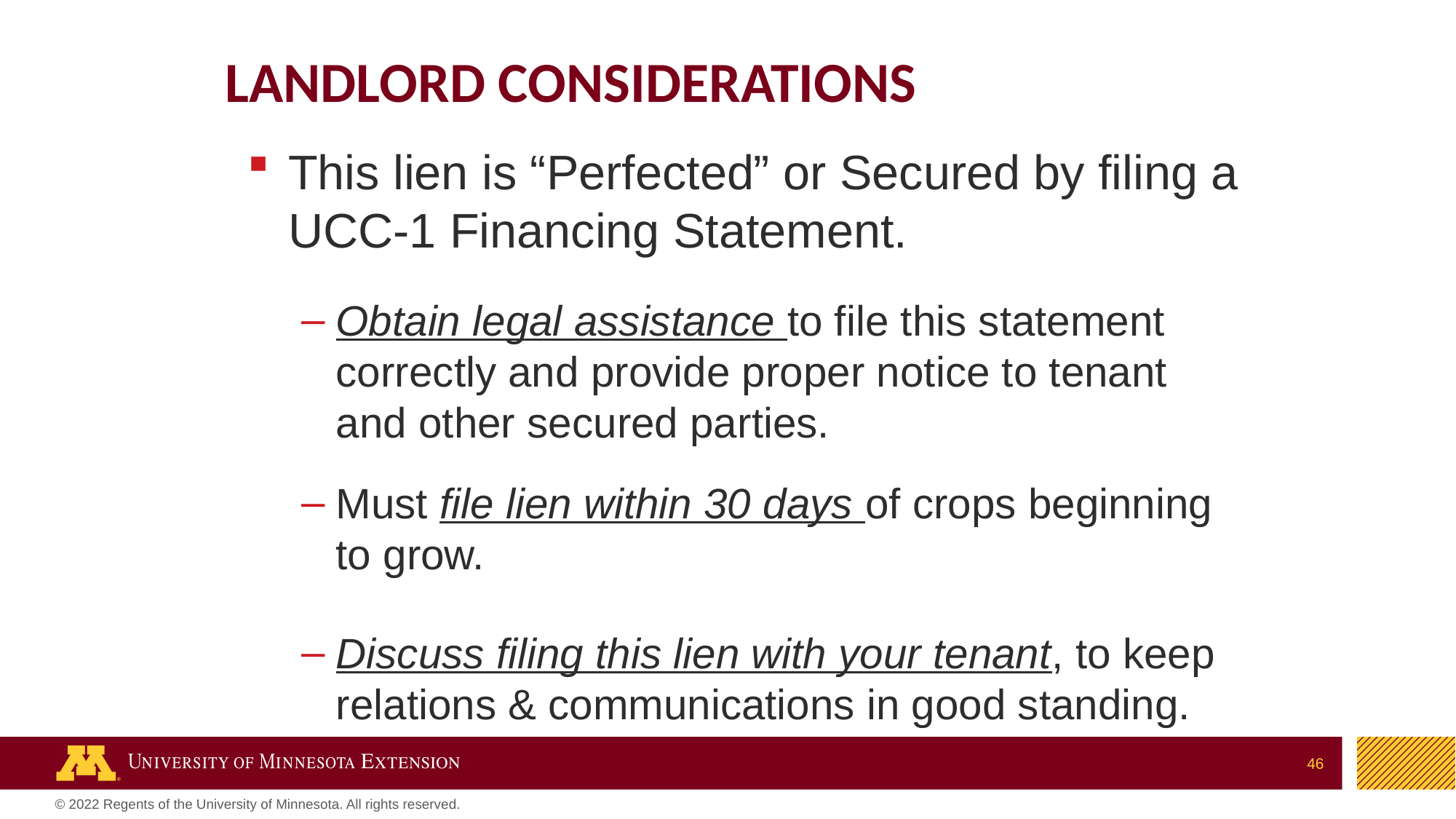

# Landlord Considerations
This lien is “Perfected” or Secured by filing a UCC-1 Financing Statement.

Obtain legal assistance to file this statement correctly and provide proper notice to tenant and other secured parties.

Must file lien within 30 days of crops beginning to grow.

Discuss filing this lien with your tenant, to keep relations & communications in good standing.